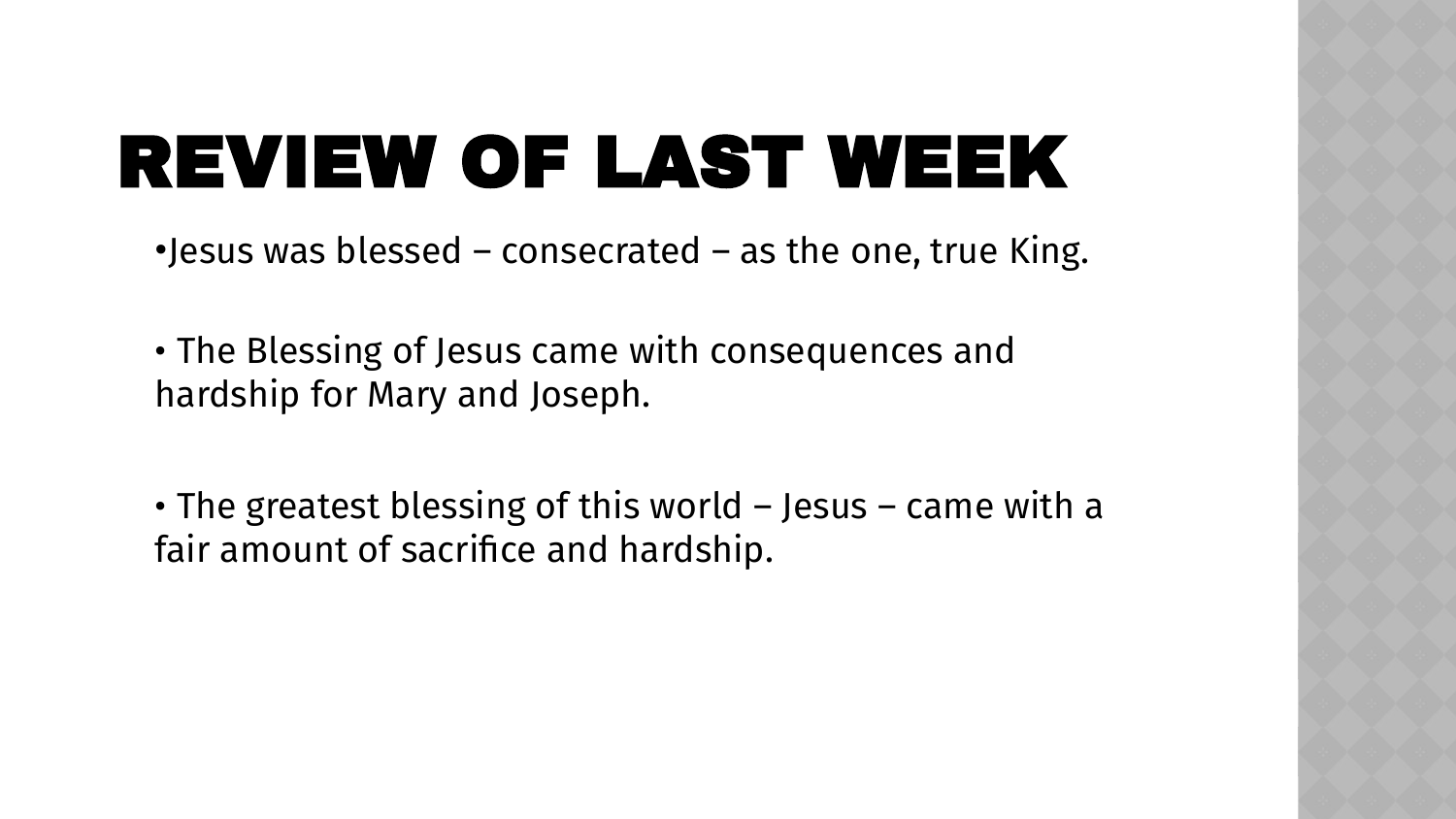

# Review of last week
•Jesus was blessed – consecrated – as the one, true King.
• The Blessing of Jesus came with consequences and hardship for Mary and Joseph.

• The greatest blessing of this world – Jesus – came with a fair amount of sacrifice and hardship.